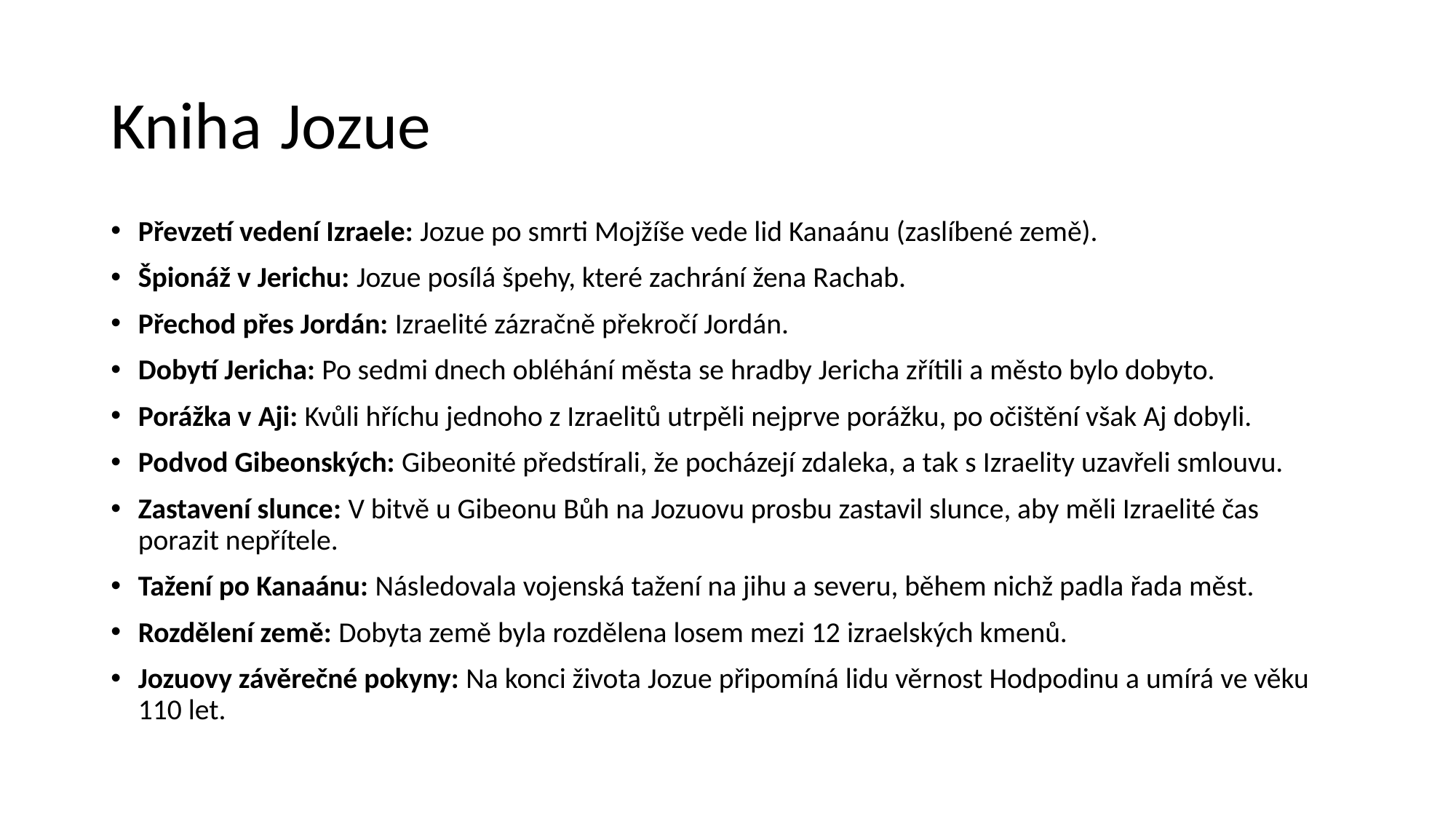

# Kniha Jozue

Převzetí vedení Izraele: Jozue po smrti Mojžíše vede lid Kanaánu (zaslíbené země).
Špionáž v Jerichu: Jozue posílá špehy, které zachrání žena Rachab.
Přechod přes Jordán: Izraelité zázračně překročí Jordán.
Dobytí Jericha: Po sedmi dnech obléhání města se hradby Jericha zřítili a město bylo dobyto.
Porážka v Aji: Kvůli hříchu jednoho z Izraelitů utrpěli nejprve porážku, po očištění však Aj dobyli.
Podvod Gibeonských: Gibeonité předstírali, že pocházejí zdaleka, a tak s Izraelity uzavřeli smlouvu.
Zastavení slunce: V bitvě u Gibeonu Bůh na Jozuovu prosbu zastavil slunce, aby měli Izraelité čas porazit nepřítele.
Tažení po Kanaánu: Následovala vojenská tažení na jihu a severu, během nichž padla řada měst.
Rozdělení země: Dobyta země byla rozdělena losem mezi 12 izraelských kmenů.
Jozuovy závěrečné pokyny: Na konci života Jozue připomíná lidu věrnost Hodpodinu a umírá ve věku 110 let.